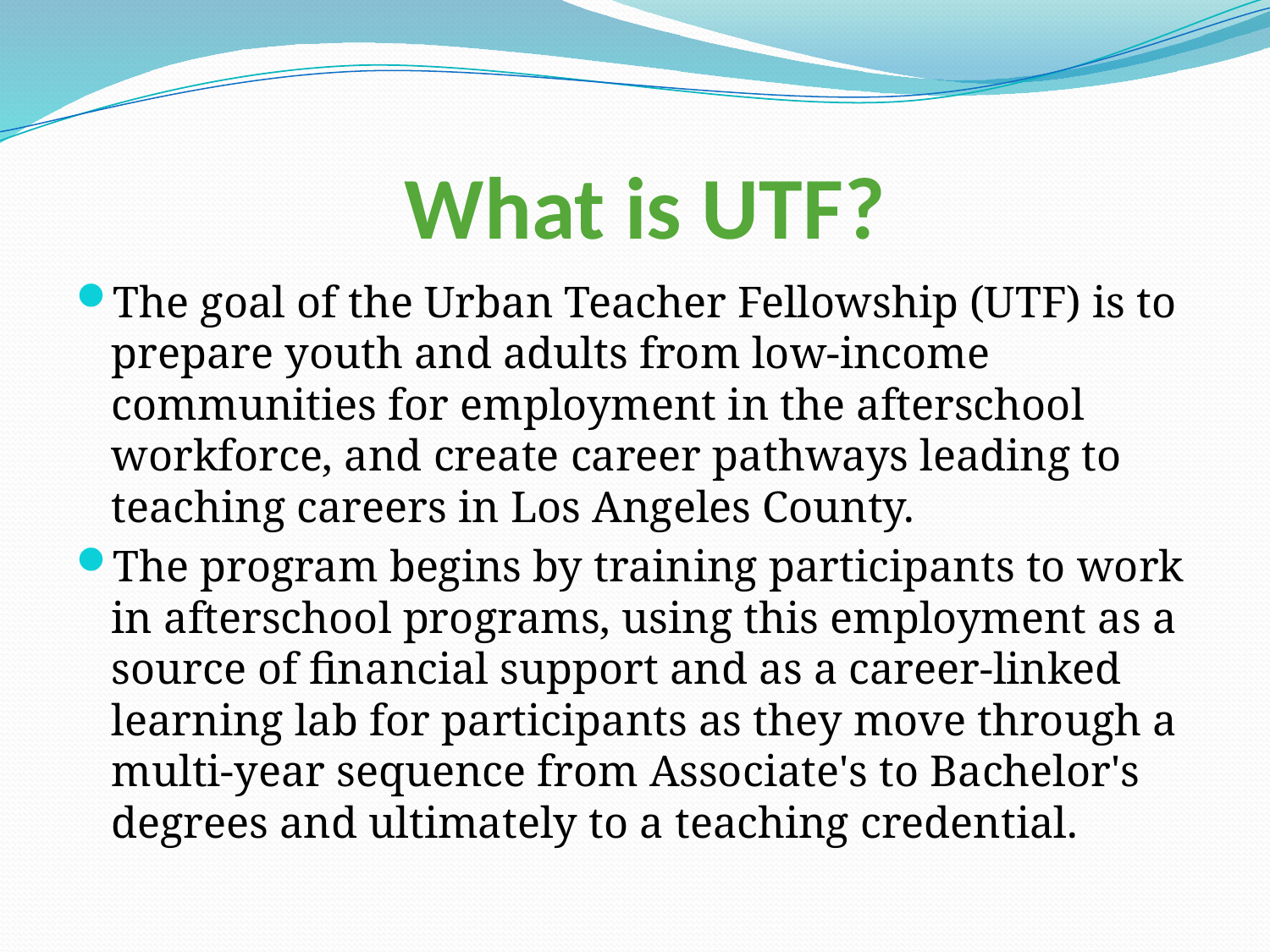

# What is UTF?
The goal of the Urban Teacher Fellowship (UTF) is to prepare youth and adults from low-income communities for employment in the afterschool workforce, and create career pathways leading to teaching careers in Los Angeles County.
The program begins by training participants to work in afterschool programs, using this employment as a source of financial support and as a career-linked learning lab for participants as they move through a multi-year sequence from Associate's to Bachelor's degrees and ultimately to a teaching credential.